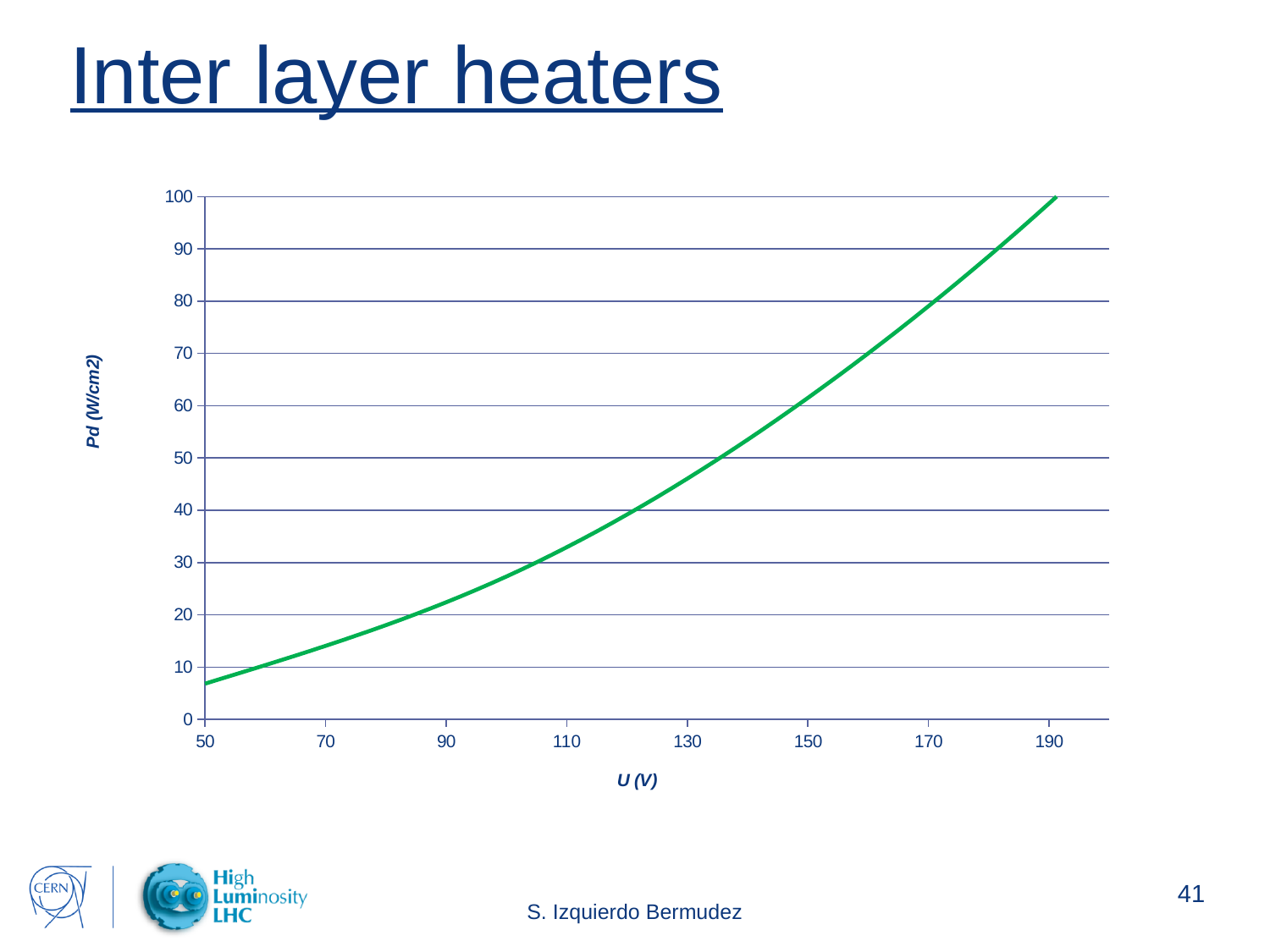

# Inter layer heaters

### Chart

| Category |  |
|---|---|